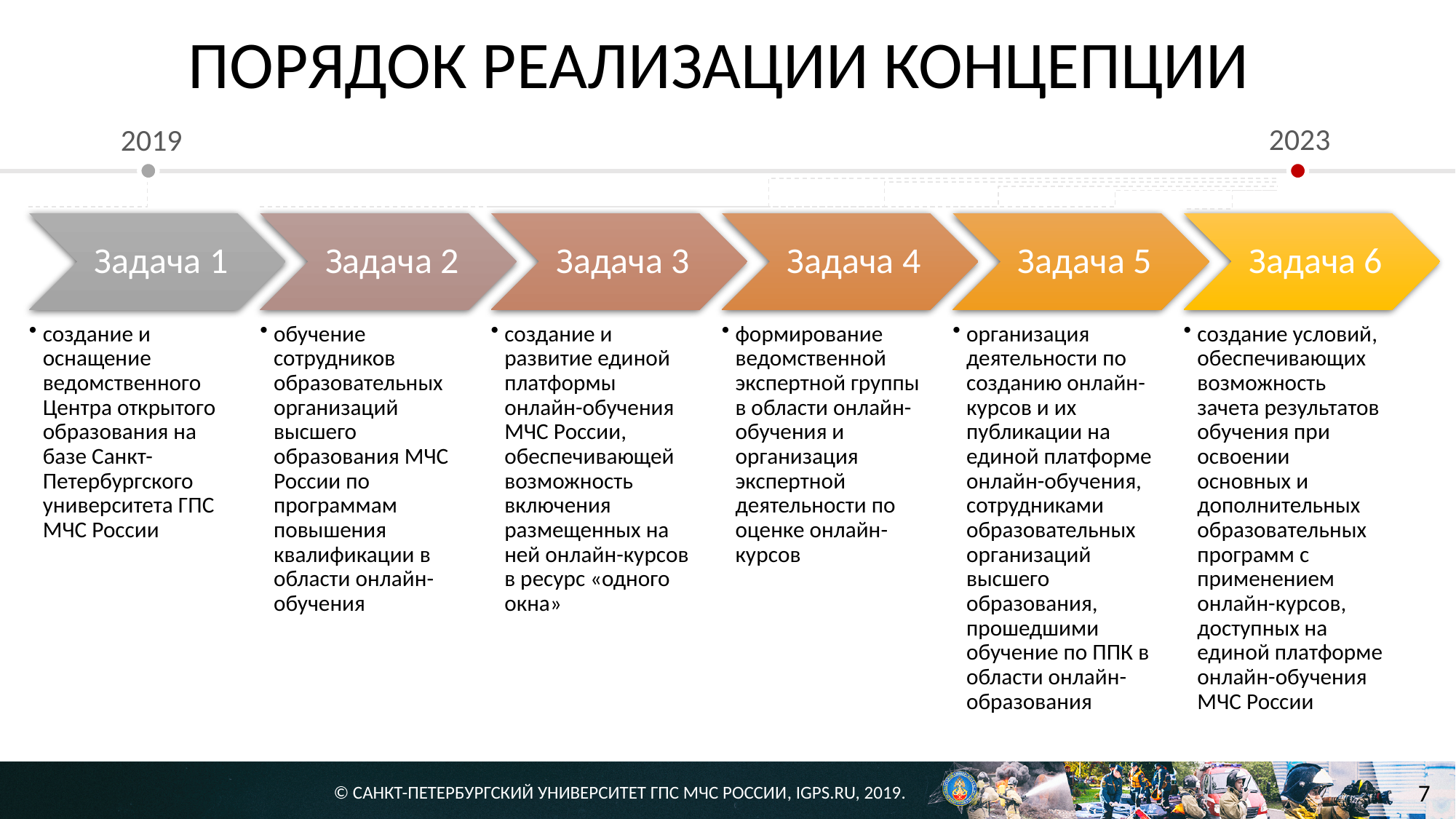

# ПОРЯДОК РЕАЛИЗАЦИИ КОНЦЕПЦИИ
2023
2019

Задача 1
создание и оснащение ведомственного Центра открытого образования на базе Санкт-Петербургского университета ГПС МЧС России
Задача 2
обучение сотрудников образовательных организаций высшего образования МЧС России по программам повышения квалификации в области онлайн-обучения
Задача 3
создание и развитие единой платформы онлайн-обучения МЧС России, обеспечивающей возможность включения размещенных на ней онлайн-курсов в ресурс «одного окна»
Задача 4
формирование ведомственной экспертной группы в области онлайн-обучения и организация экспертной деятельности по оценке онлайн-курсов
Задача 5
организация деятельности по созданию онлайн-курсов и их публикации на единой платформе онлайн-обучения, сотрудниками образовательных организаций высшего образования, прошедшими обучение по ППК в области онлайн-образования
Задача 6
создание условий, обеспечивающих возможность зачета результатов обучения при освоении основных и дополнительных образовательных программ с применением онлайн-курсов, доступных на единой платформе онлайн-обучения МЧС России
7
© САНКТ-ПЕТЕРБУРГСКИЙ УНИВЕРСИТЕТ ГПС МЧС РОССИИ, IGPS.RU, 2019.